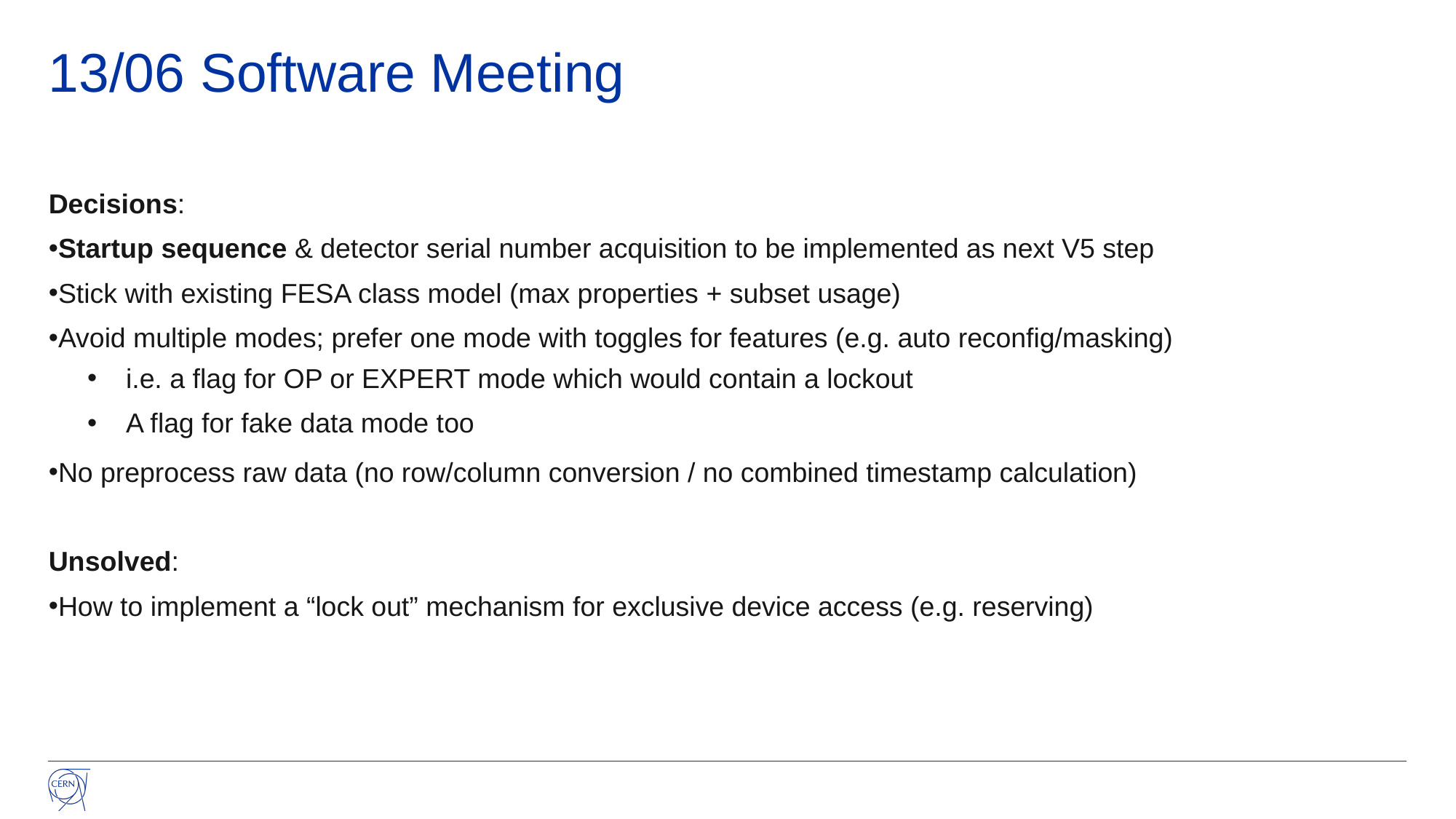

# 13/06 Software Meeting
Decisions:
Startup sequence & detector serial number acquisition to be implemented as next V5 step
Stick with existing FESA class model (max properties + subset usage)
Avoid multiple modes; prefer one mode with toggles for features (e.g. auto reconfig/masking)
i.e. a flag for OP or EXPERT mode which would contain a lockout
A flag for fake data mode too
No preprocess raw data (no row/column conversion / no combined timestamp calculation)

Unsolved:
How to implement a “lock out” mechanism for exclusive device access (e.g. reserving)